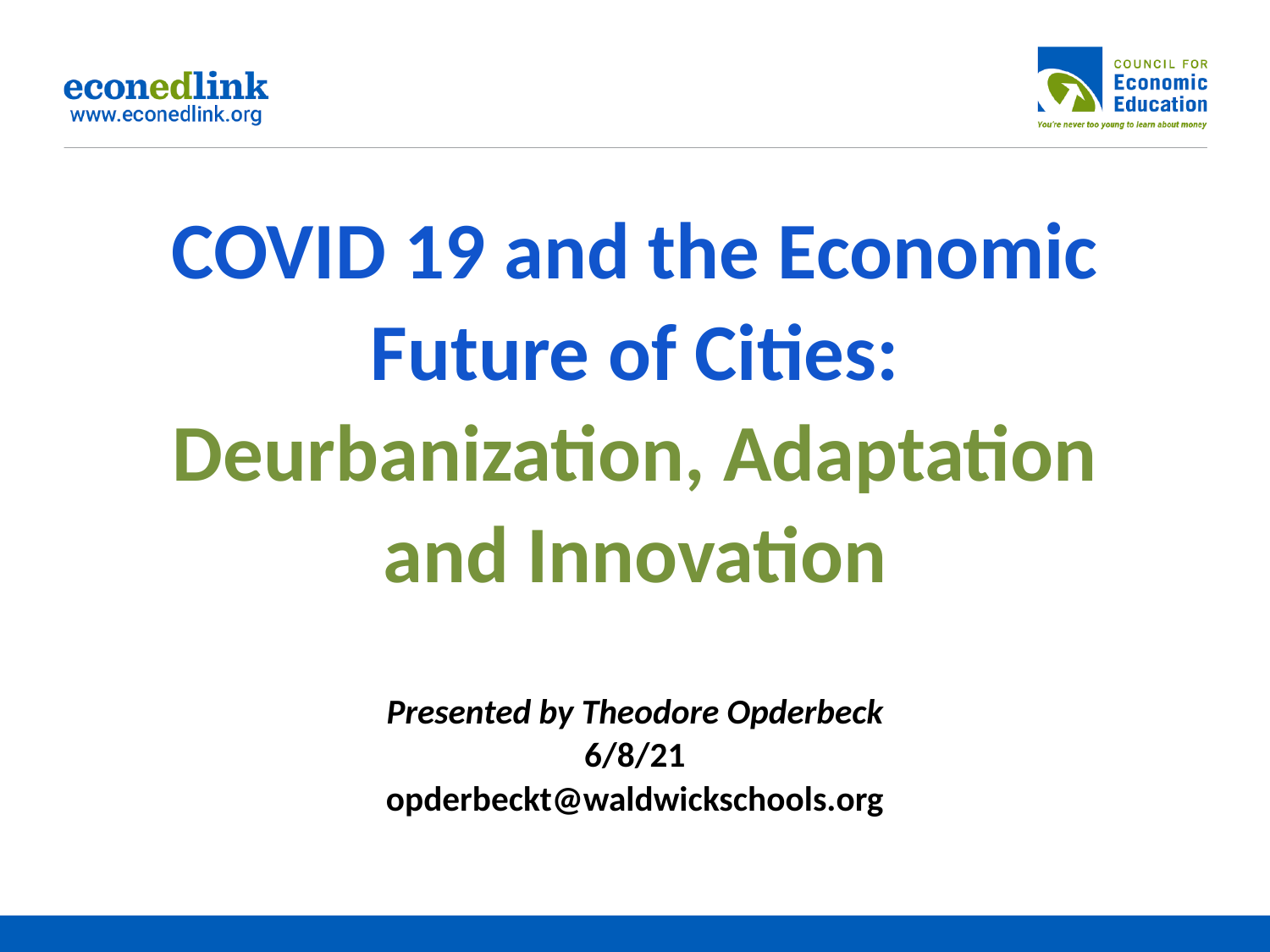

# COVID 19 and the Economic Future of Cities: Deurbanization, Adaptation and Innovation Presented by Theodore Opderbeck 6/8/21 opderbeckt@waldwickschools.org